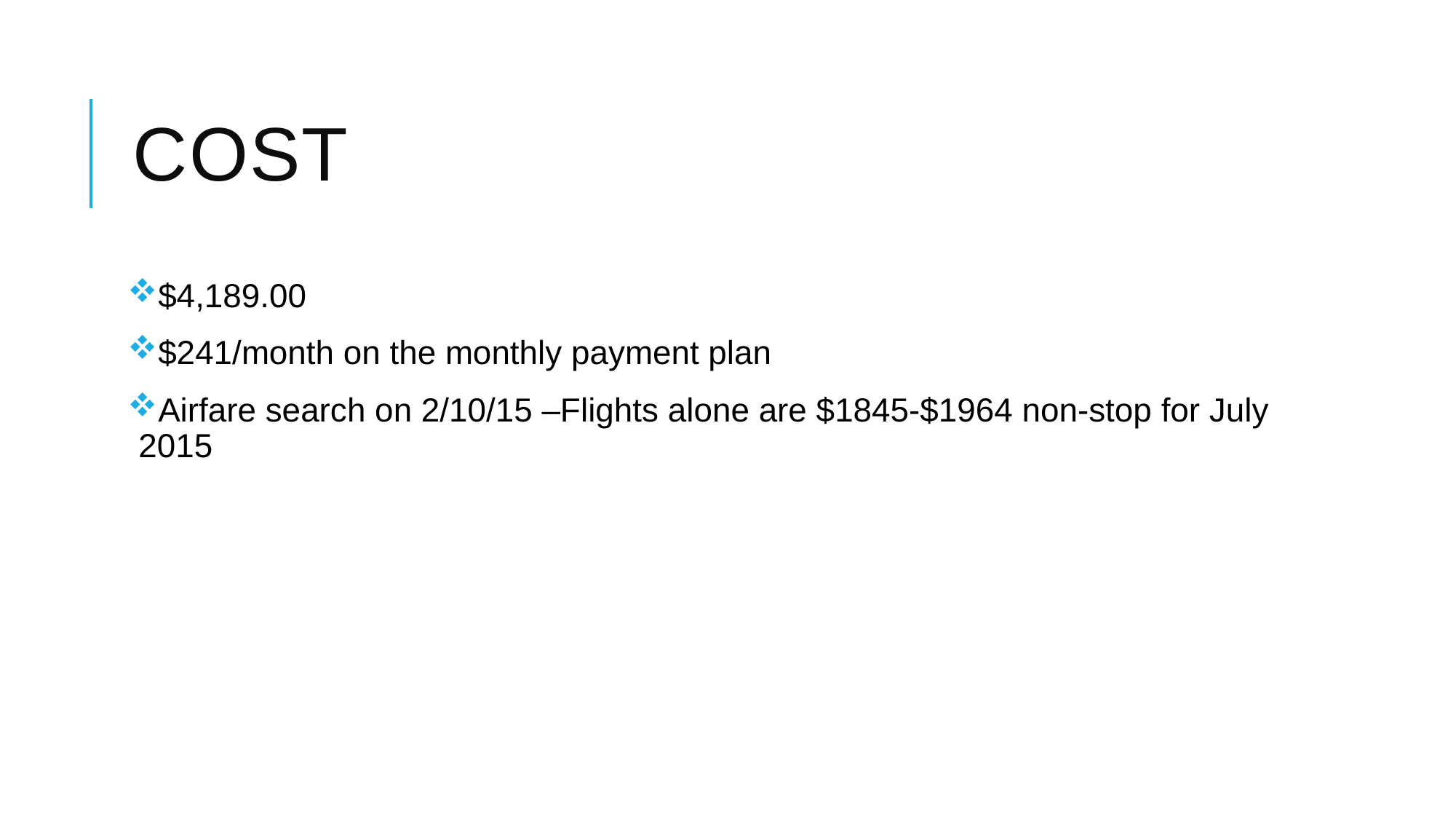

# Cost
$4,189.00
$241/month on the monthly payment plan
Airfare search on 2/10/15 –Flights alone are $1845-$1964 non-stop for July 2015